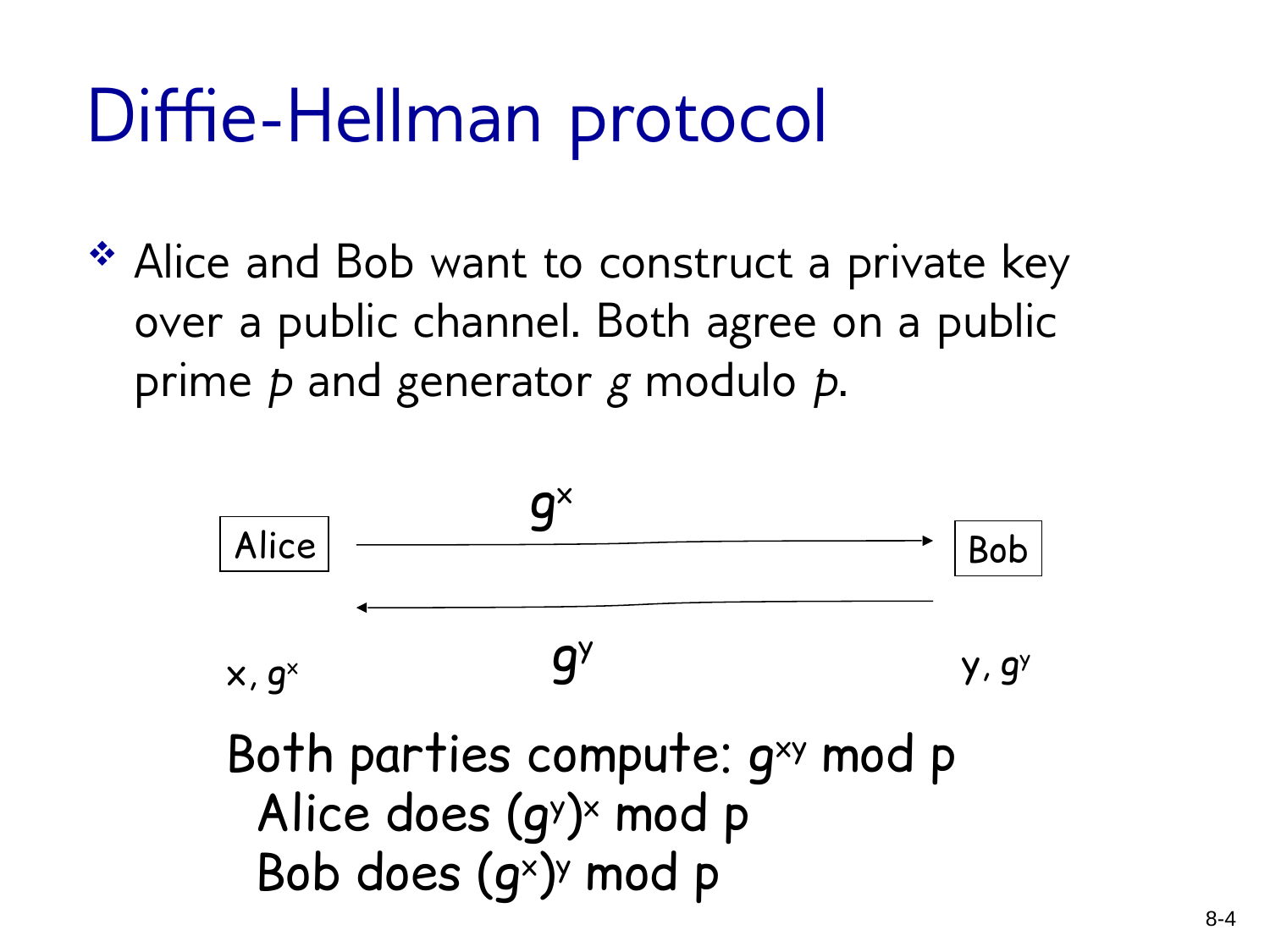

# Diffie-Hellman protocol
Alice and Bob want to construct a private key over a public channel. Both agree on a public prime p and generator g modulo p.
gx
Alice
Bob
gy
Both parties compute: gxy mod p
  Alice does (gy)x mod p
  Bob does (gx)y mod p
y, gy
x, gx